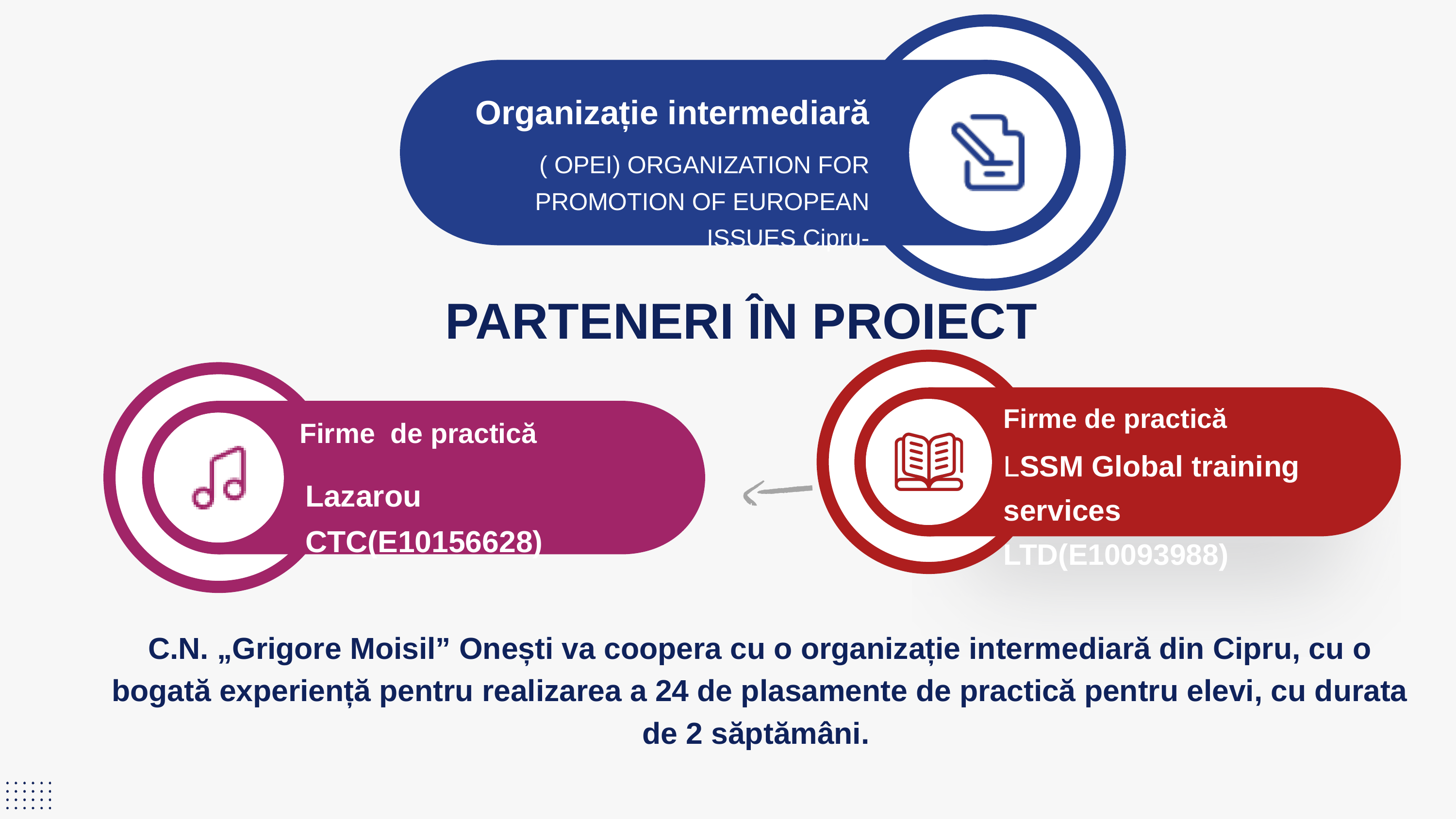

Organizație intermediară

( OPEI) ORGANIZATION FOR PROMOTION OF EUROPEAN ISSUES Cipru-
PARTENERI ÎN PROIECT

Firme de practică

LSSM Global training services
LTD(E10093988)

Firme  de practică

Lazarou CTC(E10156628)

C.N. „Grigore Moisil” Onești va coopera cu o organizație intermediară din Cipru, cu o bogată experiență pentru realizarea a 24 de plasamente de practică pentru elevi, cu durata de 2 săptămâni.